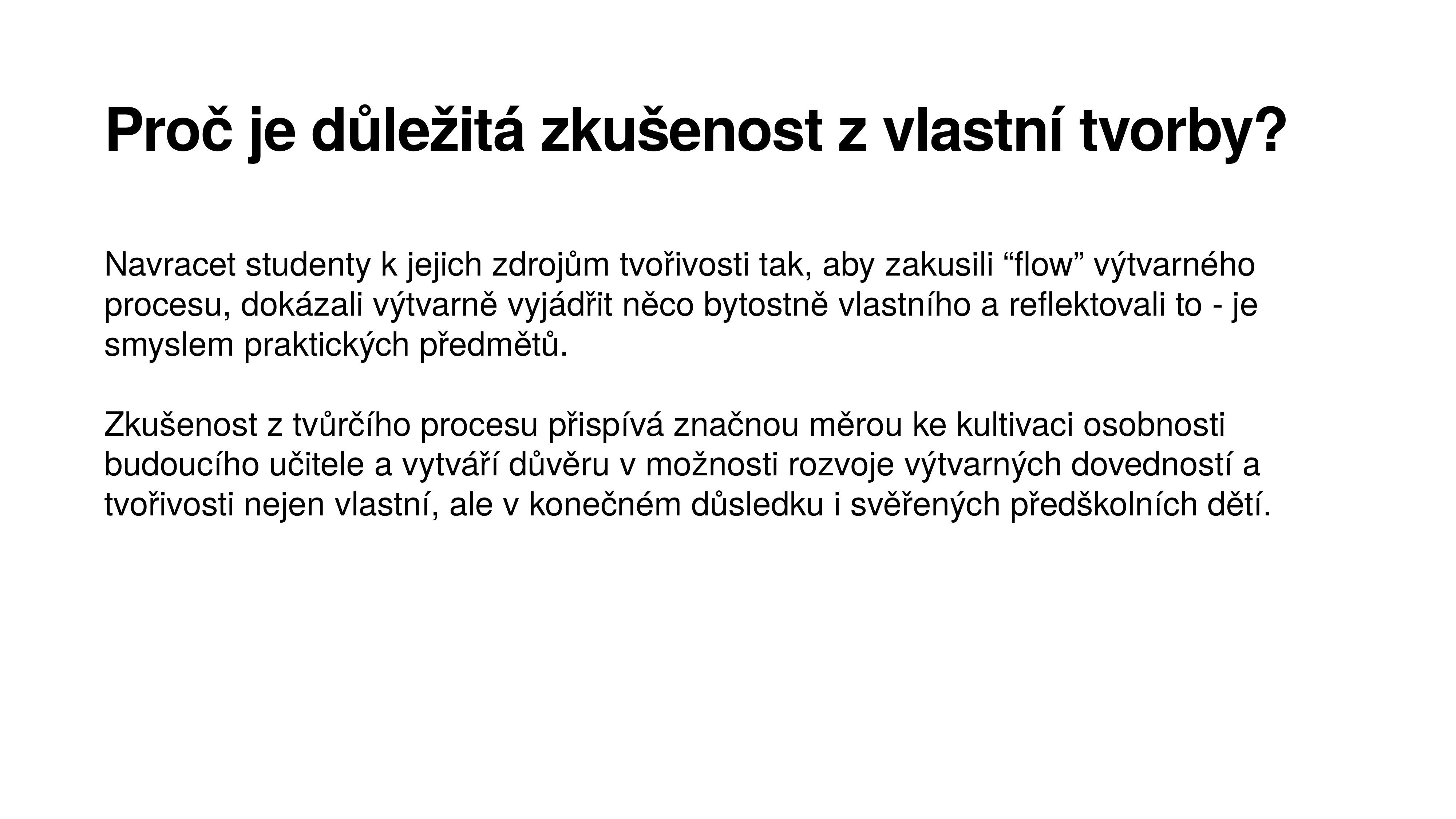

# Proč je důležitá zkušenost z vlastní tvorby?
Navracet studenty k jejich zdrojům tvořivosti tak, aby zakusili “flow” výtvarného procesu, dokázali výtvarně vyjádřit něco bytostně vlastního a reflektovali to - je smyslem praktických předmětů.

Zkušenost z tvůrčího procesu přispívá značnou měrou ke kultivaci osobnosti budoucího učitele a vytváří důvěru v možnosti rozvoje výtvarných dovedností a tvořivosti nejen vlastní, ale v konečném důsledku i svěřených předškolních dětí.